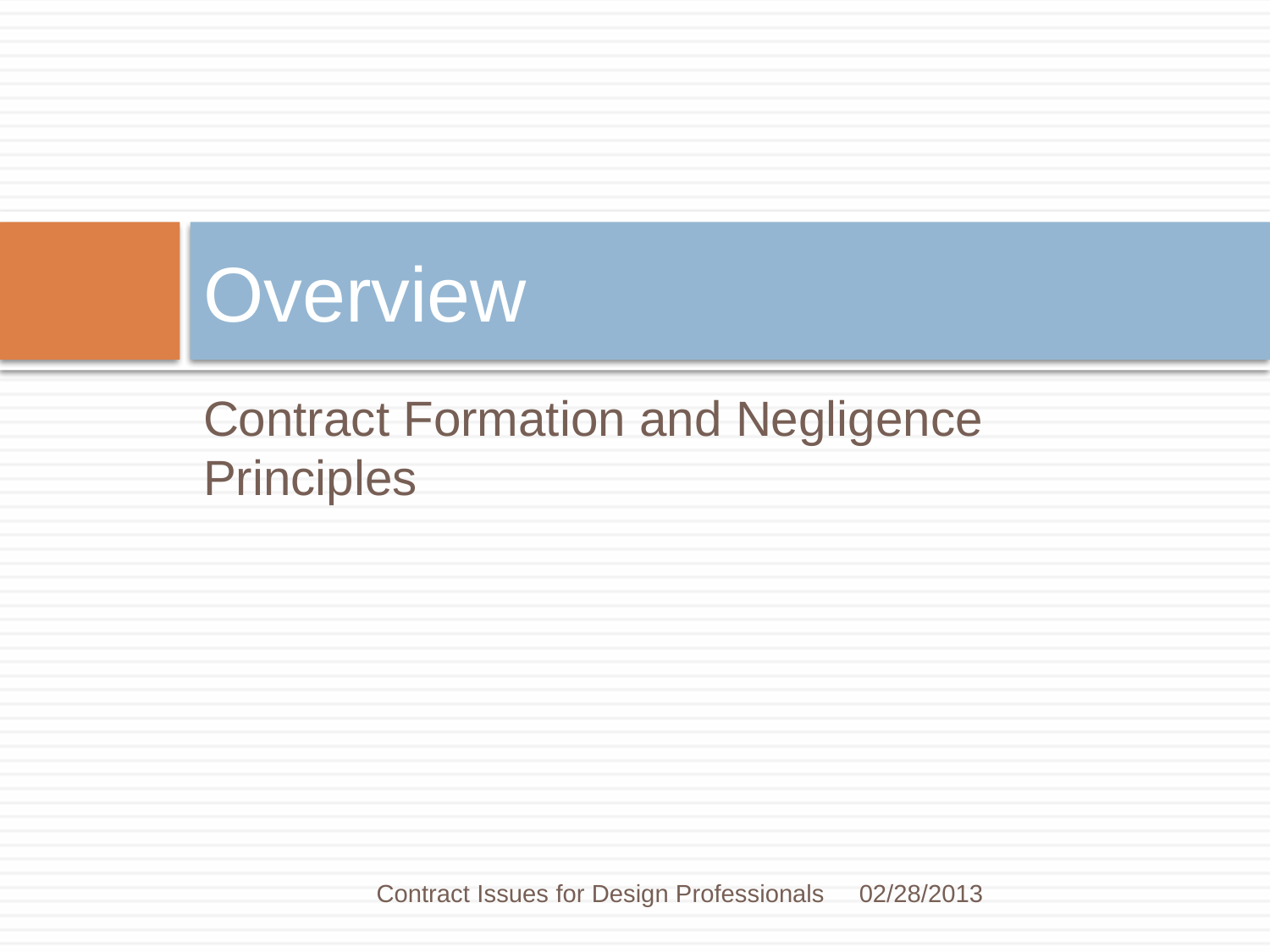

# Overview
Contract Formation and Negligence Principles
Contract Issues for Design Professionals
02/28/2013